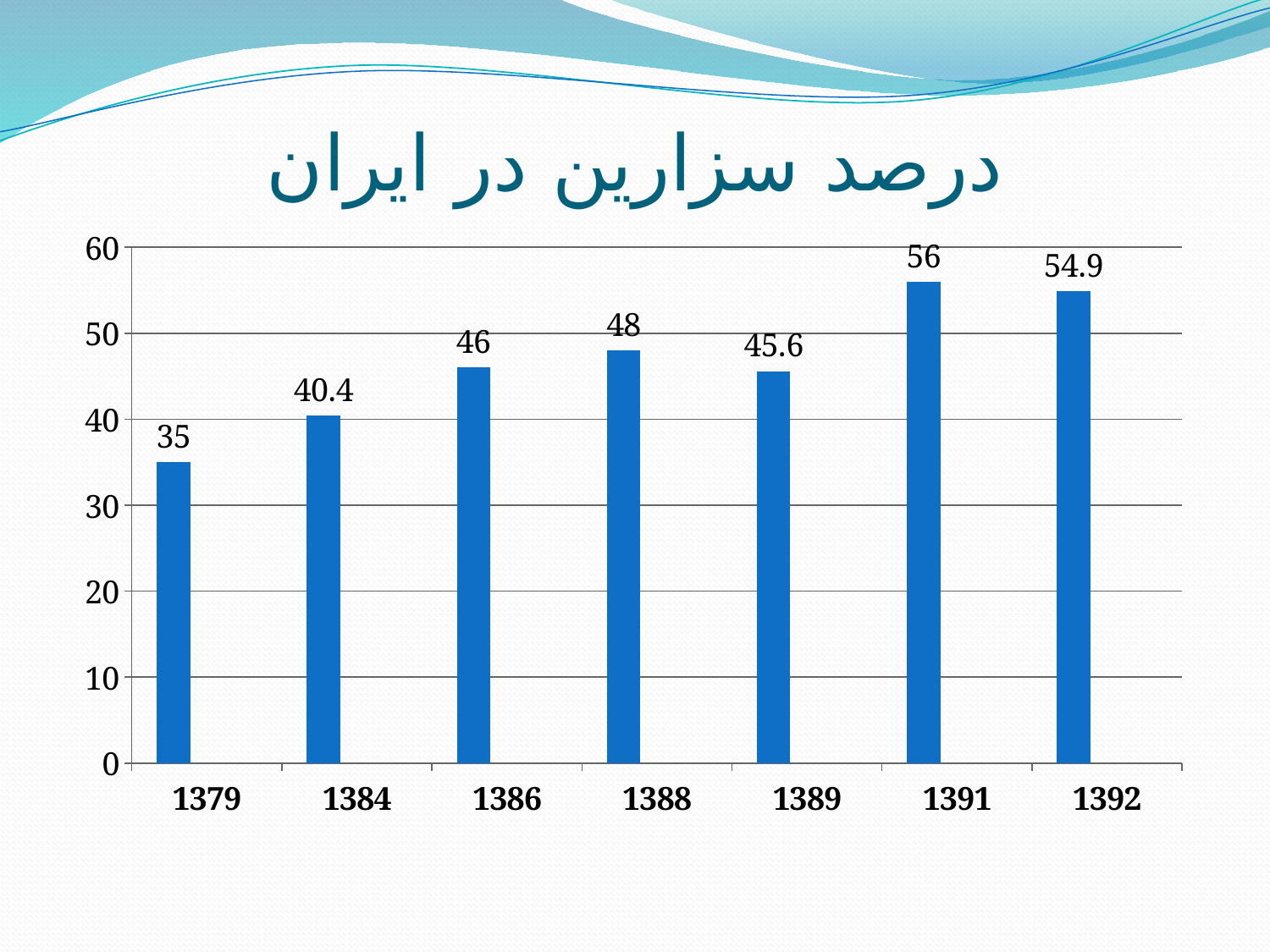

# درصد سزارین در ایران

### Chart

| Category | Series 1 | Column1 | Column2 |
|---|---|---|---|
| 1379 | 35.0 | None | None |
| 1384 | 40.4 | None | None |
| 1386 | 46.0 | None | None |
| 1388 | 48.0 | None | None |
| 1389 | 45.6 | None | None |
| 1391 | 56.0 | None | None |
| 1392 | 54.9 | None | None |